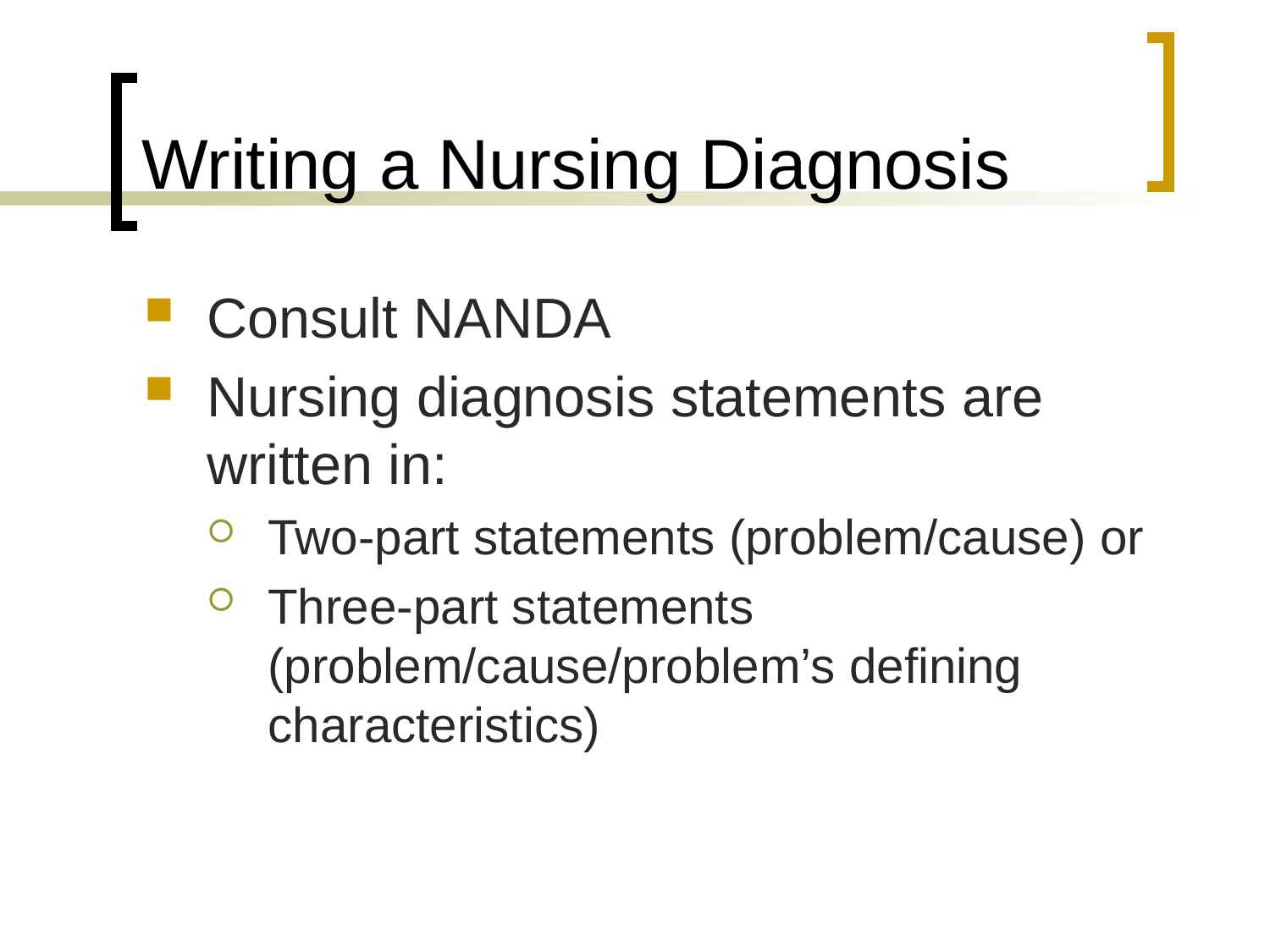

# Writing a Nursing Diagnosis
Consult NANDA
Nursing diagnosis statements are written in:
Two-part statements (problem/cause) or
Three-part statements (problem/cause/problem’s defining characteristics)